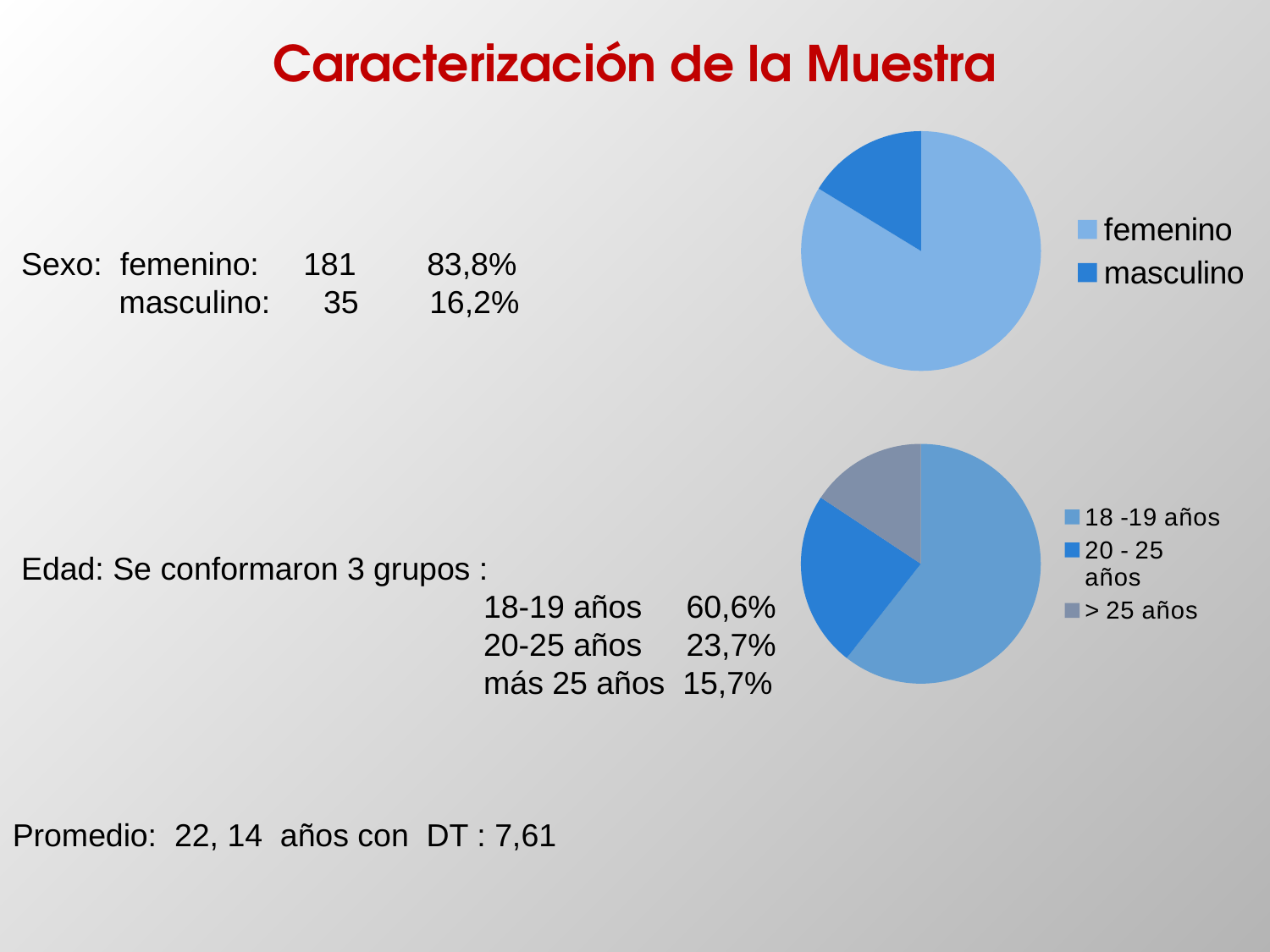

Caracterización de la Muestra

 Sexo:  femenino:     181        83,8%
            masculino:      35        16,2%

 Edad: Se conformaron 3 grupos :
                                                     18-19 años     60,6%
                                                     20-25 años     23,7%
                                                     más 25 años  15,7%

Promedio:  22, 14  años con  DT : 7,61

### Chart

| Category | Sales |
|---|---|
| femenino  | 83.3 |
| masculino | 16.2 |

### Chart

| Category |
|---|

### Chart

| Category | Edades |
|---|---|
| 18 -19 años | 60.6 |
| 20 - 25 años | 23.7 |
| > 25 años | 15.7 |